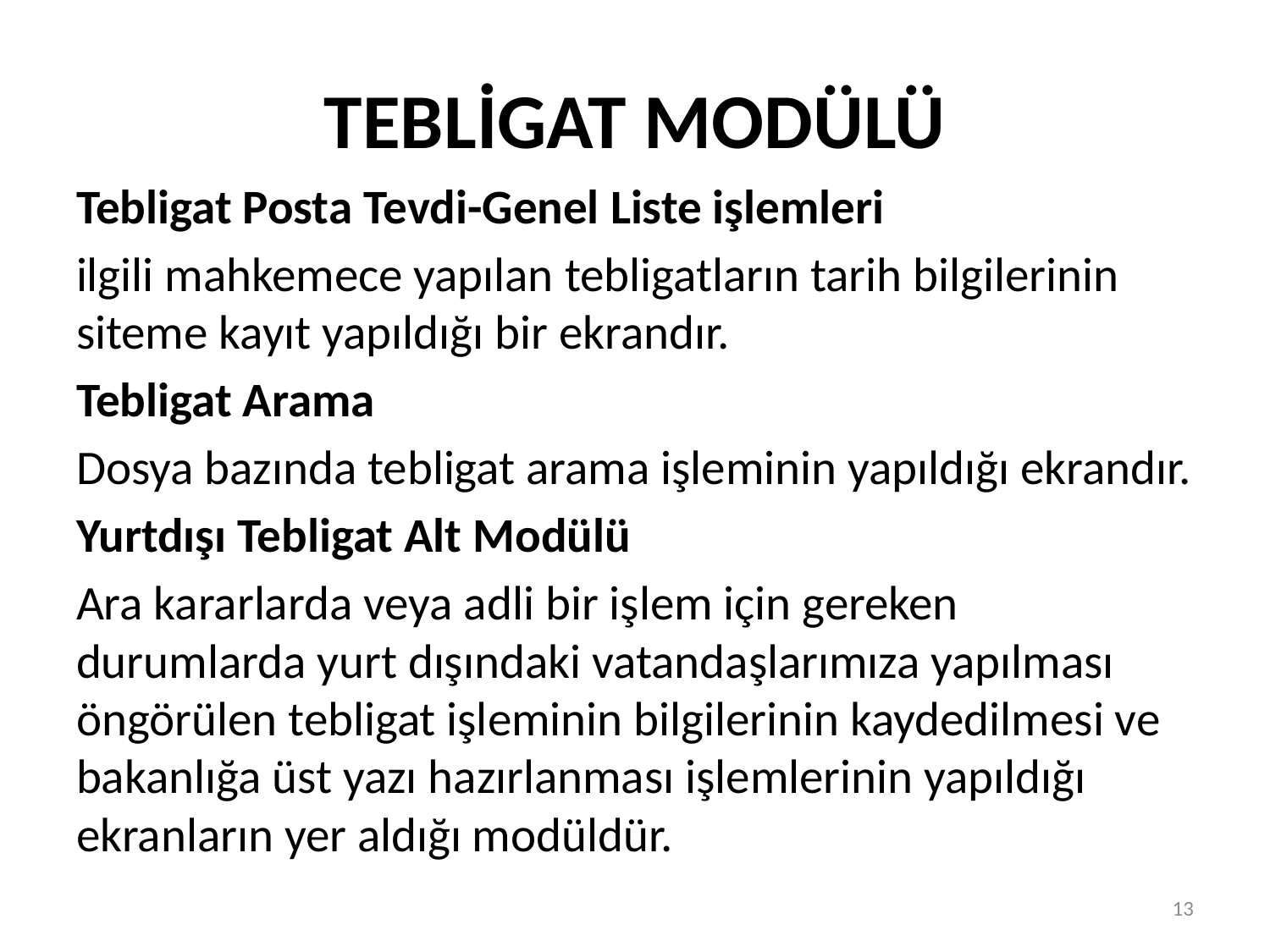

# TEBLİGAT MODÜLÜ
Tebligat Posta Tevdi-Genel Liste işlemleri
ilgili mahkemece yapılan tebligatların tarih bilgilerinin siteme kayıt yapıldığı bir ekrandır.
Tebligat Arama
Dosya bazında tebligat arama işleminin yapıldığı ekrandır.
Yurtdışı Tebligat Alt Modülü
Ara kararlarda veya adli bir işlem için gereken durumlarda yurt dışındaki vatandaşlarımıza yapılması öngörülen tebligat işleminin bilgilerinin kaydedilmesi ve bakanlığa üst yazı hazırlanması işlemlerinin yapıldığı ekranların yer aldığı modüldür.
13